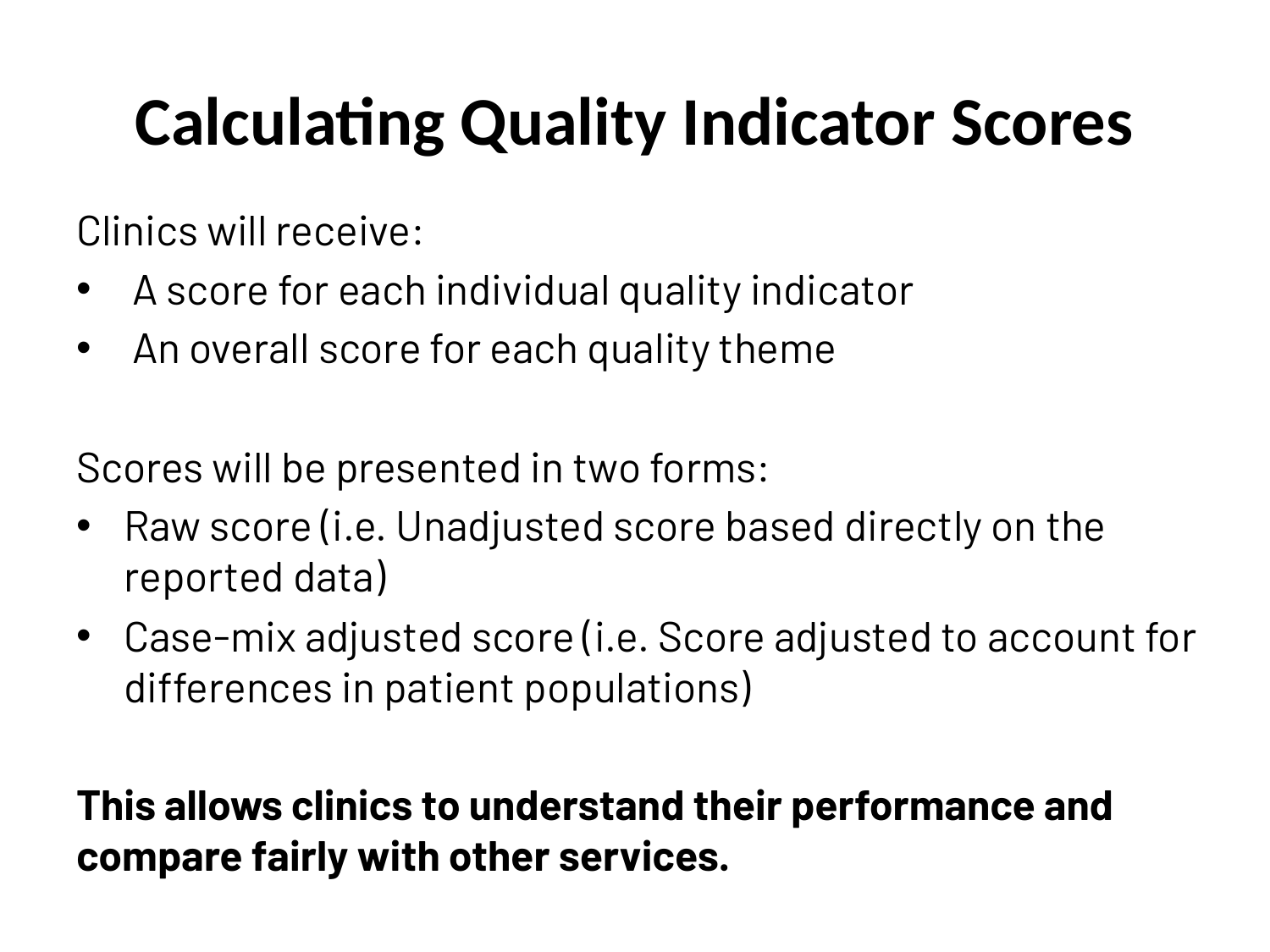

# Calculating Quality Indicator Scores
Clinics will receive:
 A score for each individual quality indicator
 An overall score for each quality theme

Scores will be presented in two forms:
Raw score (i.e. Unadjusted score based directly on the reported data)
Case-mix adjusted score (i.e. Score adjusted to account for differences in patient populations)

This allows clinics to understand their performance and compare fairly with other services.